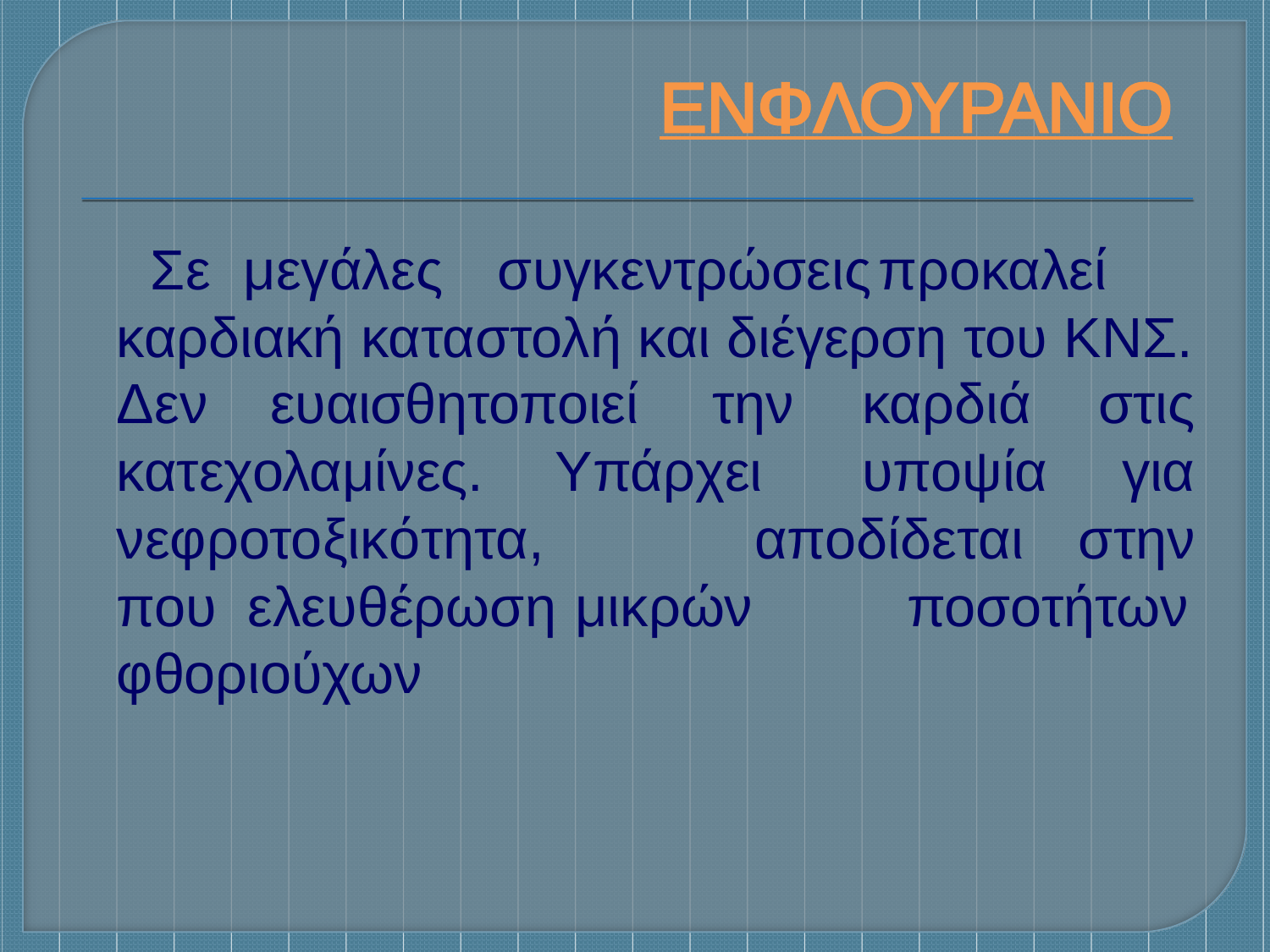

ΕΝΦΛΟΥΡΑΝΙΟ
Σε	μεγάλες	συγκεντρώσεις	προκαλεί  καρδιακή καταστολή και διέγερση του ΚΝΣ.
Δεν	ευαισθητοποιεί
την	καρδιά	στις
υποψία	για
στην
κατεχολαμίνες.	Υπάρχει
νεφροτοξικότητα,	που  ελευθέρωση  φθοριούχων
αποδίδεται
μικρών
ποσοτήτων